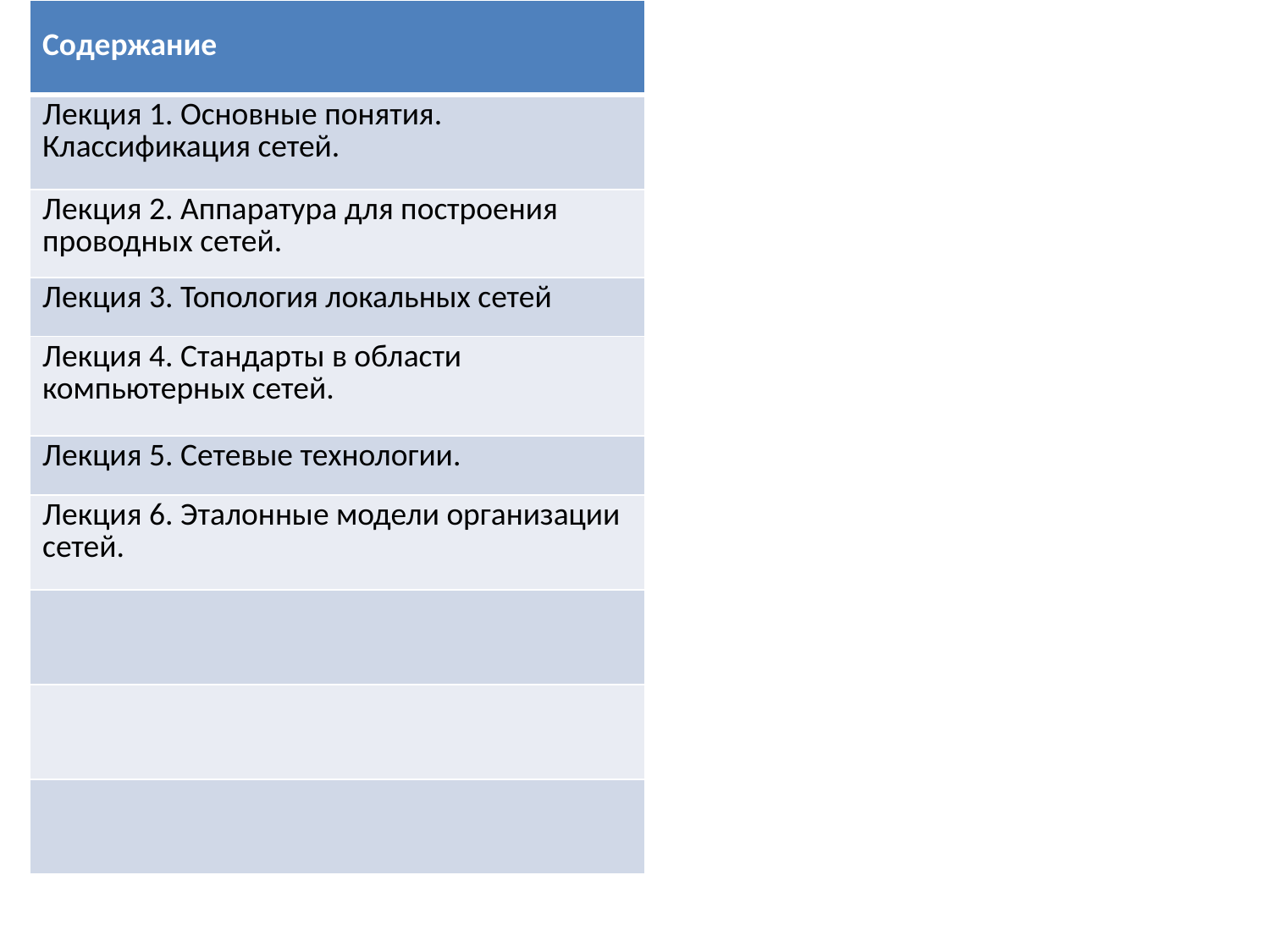

| Содержание |
| --- |
| Лекция 1. Основные понятия. Классификация сетей. |
| Лекция 2. Аппаратура для построения проводных сетей. |
| Лекция 3. Топология локальных сетей |
| Лекция 4. Стандарты в области компьютерных сетей. |
| Лекция 5. Сетевые технологии. |
| Лекция 6. Эталонные модели организации сетей. |
|  |
|  |
|  |